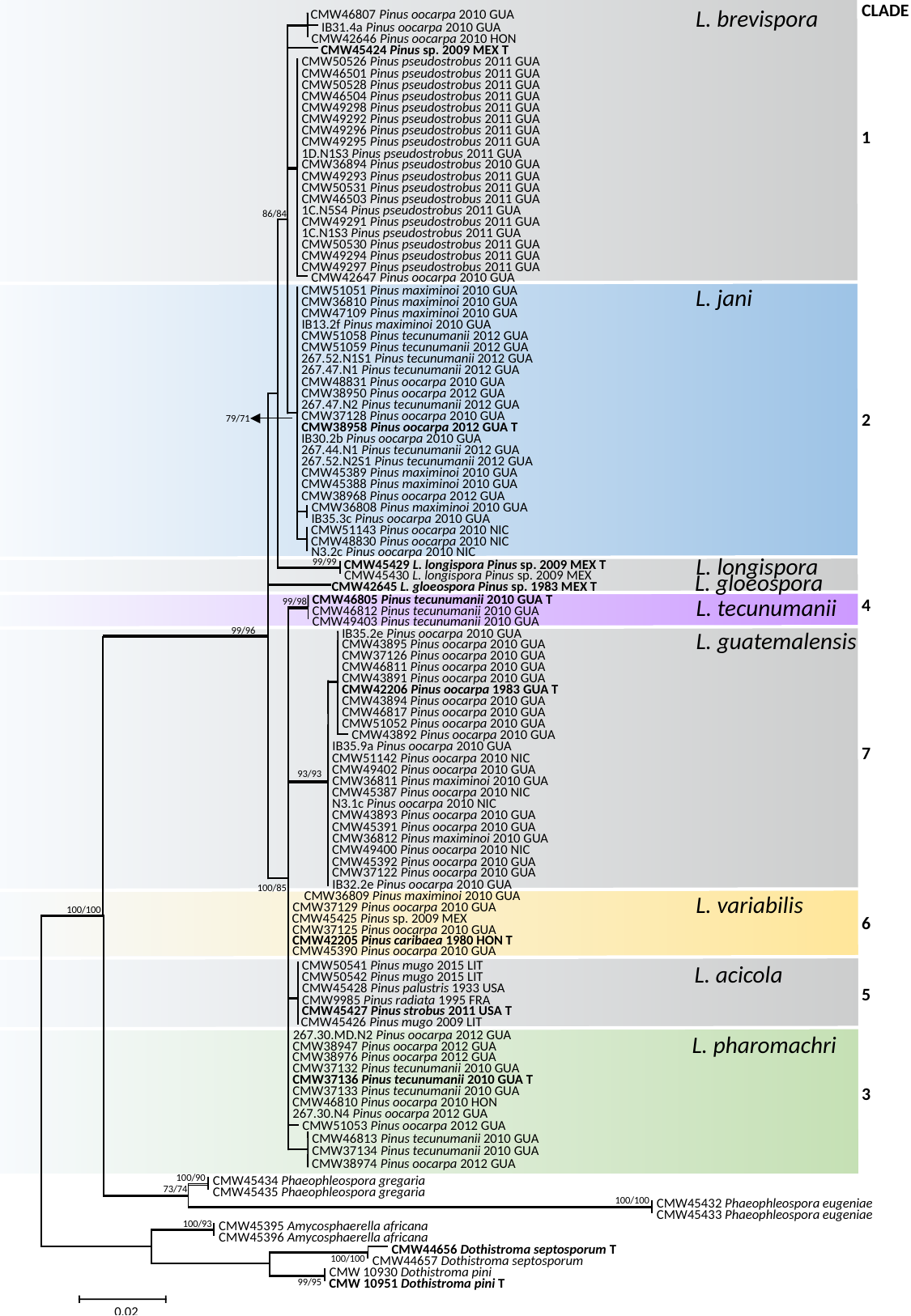

CLADE

1

2

4

7

6

5

3
L. brevispora

CMW46807 Pinus oocarpa 2010 GUA

 IB31.4a Pinus oocarpa 2010 GUA

 CMW42646 Pinus oocarpa 2010 HON
 CMW45424 Pinus sp. 2009 MEX T

 CMW50526 Pinus pseudostrobus 2011 GUA

 CMW46501 Pinus pseudostrobus 2011 GUA

 CMW50528 Pinus pseudostrobus 2011 GUA

 CMW46504 Pinus pseudostrobus 2011 GUA

 CMW49298 Pinus pseudostrobus 2011 GUA

 CMW49292 Pinus pseudostrobus 2011 GUA

 CMW49296 Pinus pseudostrobus 2011 GUA

 CMW49295 Pinus pseudostrobus 2011 GUA

 1D.N1S3 Pinus pseudostrobus 2011 GUA

 CMW36894 Pinus pseudostrobus 2010 GUA

 CMW49293 Pinus pseudostrobus 2011 GUA

 CMW50531 Pinus pseudostrobus 2011 GUA
 CMW46503 Pinus pseudostrobus 2011 GUA
86/84
 1C.N5S4 Pinus pseudostrobus 2011 GUA
 CMW49291 Pinus pseudostrobus 2011 GUA

 1C.N1S3 Pinus pseudostrobus 2011 GUA
 CMW50530 Pinus pseudostrobus 2011 GUA
 CMW49294 Pinus pseudostrobus 2011 GUA
 CMW49297 Pinus pseudostrobus 2011 GUA
 CMW42647 Pinus oocarpa 2010 GUA
L. jani
 CMW51051 Pinus maximinoi 2010 GUA

 CMW36810 Pinus maximinoi 2010 GUA

 CMW47109 Pinus maximinoi 2010 GUA

 IB13.2f Pinus maximinoi 2010 GUA

 CMW51058 Pinus tecunumanii 2012 GUA

 CMW51059 Pinus tecunumanii 2012 GUA

 267.52.N1S1 Pinus tecunumanii 2012 GUA

 267.47.N1 Pinus tecunumanii 2012 GUA

 CMW48831 Pinus oocarpa 2010 GUA

 CMW38950 Pinus oocarpa 2012 GUA

 267.47.N2 Pinus tecunumanii 2012 GUA

79/71
 CMW37128 Pinus oocarpa 2010 GUA

 CMW38958 Pinus oocarpa 2012 GUA T
 IB30.2b Pinus oocarpa 2010 GUA
 267.44.N1 Pinus tecunumanii 2012 GUA
 267.52.N2S1 Pinus tecunumanii 2012 GUA
 CMW45389 Pinus maximinoi 2010 GUA
 CMW45388 Pinus maximinoi 2010 GUA
 CMW38968 Pinus oocarpa 2012 GUA
 CMW36808 Pinus maximinoi 2010 GUA

 IB35.3c Pinus oocarpa 2010 GUA

 CMW51143 Pinus oocarpa 2010 NIC

 CMW48830 Pinus oocarpa 2010 NIC

 N3.2c Pinus oocarpa 2010 NIC

L. longispora
99/99
 CMW45429 L. longispora Pinus sp. 2009 MEX T

L. gloeospora
 CMW45430 L. longispora Pinus sp. 2009 MEX

CMW42645 L. gloeospora Pinus sp. 1983 MEX T

L. tecunumanii
99/98
 CMW46805 Pinus tecunumanii 2010 GUA T

 CMW46812 Pinus tecunumanii 2010 GUA

 CMW49403 Pinus tecunumanii 2010 GUA
99/96
L. guatemalensis
 IB35.2e Pinus oocarpa 2010 GUA

 CMW43895 Pinus oocarpa 2010 GUA

 CMW37126 Pinus oocarpa 2010 GUA

 CMW46811 Pinus oocarpa 2010 GUA

 CMW43891 Pinus oocarpa 2010 GUA

 CMW42206 Pinus oocarpa 1983 GUA T

 CMW43894 Pinus oocarpa 2010 GUA
 CMW46817 Pinus oocarpa 2010 GUA
 CMW51052 Pinus oocarpa 2010 GUA

 CMW43892 Pinus oocarpa 2010 GUA

 IB35.9a Pinus oocarpa 2010 GUA

 CMW51142 Pinus oocarpa 2010 NIC

 CMW49402 Pinus oocarpa 2010 GUA
93/93

 CMW36811 Pinus maximinoi 2010 GUA

 CMW45387 Pinus oocarpa 2010 NIC

 N3.1c Pinus oocarpa 2010 NIC
 CMW43893 Pinus oocarpa 2010 GUA
 CMW45391 Pinus oocarpa 2010 GUA
 CMW36812 Pinus maximinoi 2010 GUA
 CMW49400 Pinus oocarpa 2010 NIC
 CMW45392 Pinus oocarpa 2010 GUA
 CMW37122 Pinus oocarpa 2010 GUA
 IB32.2e Pinus oocarpa 2010 GUA
100/85

L. variabilis
 CMW36809 Pinus maximinoi 2010 GUA

100/100
 CMW37129 Pinus oocarpa 2010 GUA

 CMW45425 Pinus sp. 2009 MEX

 CMW37125 Pinus oocarpa 2010 GUA

 CMW42205 Pinus caribaea 1980 HON T

 CMW45390 Pinus oocarpa 2010 GUA
L. acicola
 CMW50541 Pinus mugo 2015 LIT

 CMW50542 Pinus mugo 2015 LIT

 CMW45428 Pinus palustris 1933 USA
 CMW9985 Pinus radiata 1995 FRA

 CMW45427 Pinus strobus 2011 USA T
 CMW45426 Pinus mugo 2009 LIT

L. pharomachri
 267.30.MD.N2 Pinus oocarpa 2012 GUA

 CMW38947 Pinus oocarpa 2012 GUA

 CMW38976 Pinus oocarpa 2012 GUA

 CMW37132 Pinus tecunumanii 2010 GUA

 CMW37136 Pinus tecunumanii 2010 GUA T

 CMW37133 Pinus tecunumanii 2010 GUA

 CMW46810 Pinus oocarpa 2010 HON

 267.30.N4 Pinus oocarpa 2012 GUA
 CMW51053 Pinus oocarpa 2012 GUA

 CMW46813 Pinus tecunumanii 2010 GUA

 CMW37134 Pinus tecunumanii 2010 GUA

 CMW38974 Pinus oocarpa 2012 GUA

100/90
 CMW45434 Phaeophleospora gregaria
73/74

 CMW45435 Phaeophleospora gregaria

100/100
 CMW45432 Phaeophleospora eugeniae

 CMW45433 Phaeophleospora eugeniae

100/93
 CMW45395 Amycosphaerella africana

 CMW45396 Amycosphaerella africana

 CMW44656 Dothistroma septosporum T
100/100

 CMW44657 Dothistroma septosporum

 CMW 10930 Dothistroma pini

99/95
 CMW 10951 Dothistroma pini T

0.02